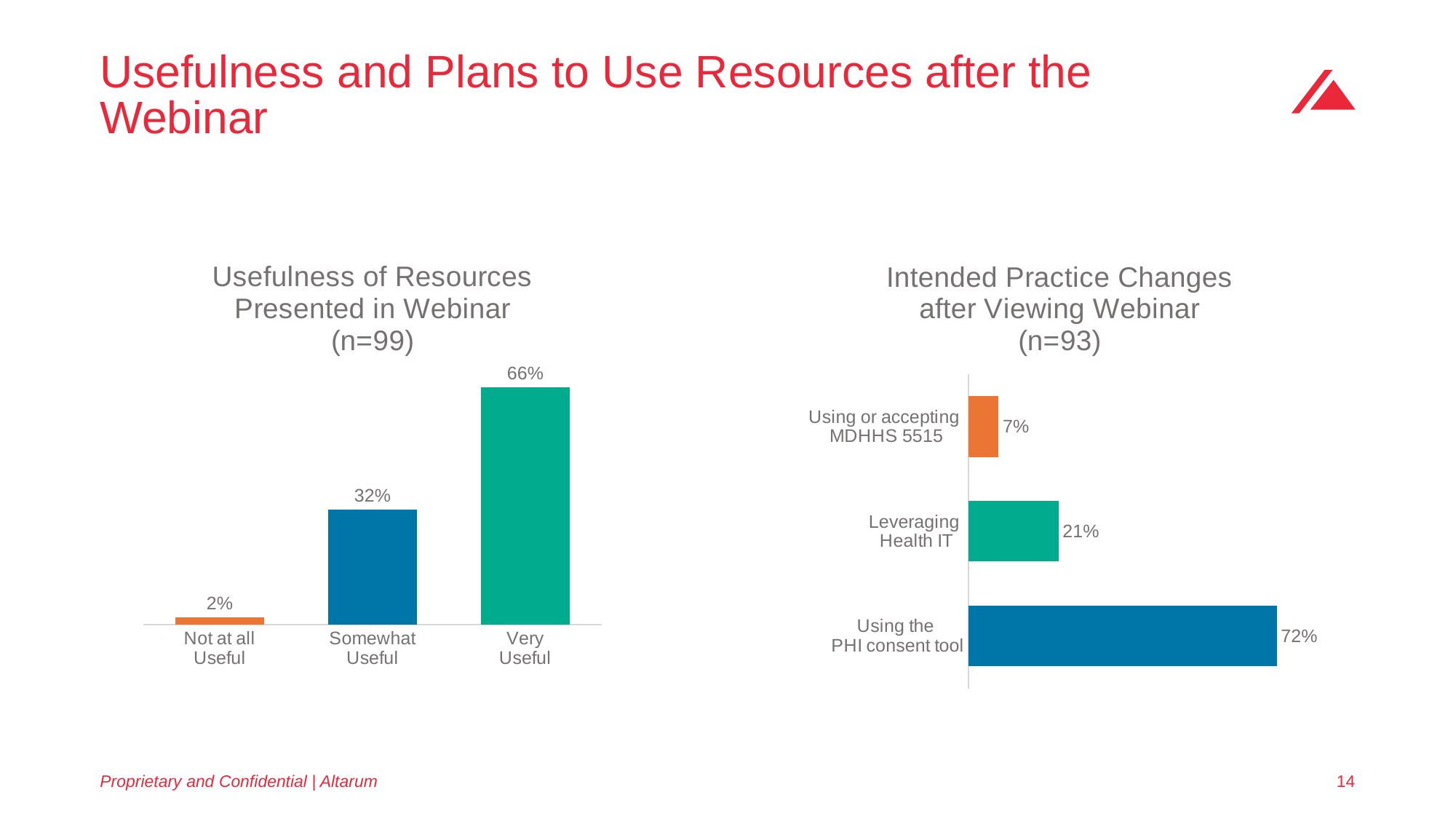

# Usefulness and Plans to Use Resources after the Webinar

### Chart: Usefulness of Resources Presented in Webinar
(n=99)

| Category | PRE |
|---|---|
| Not at all
Useful | 0.02 |
| Somewhat
Useful | 0.32 |
| Very
Useful | 0.66 |

### Chart: Intended Practice Changes after Viewing Webinar
(n=93)

| Category | Series 1 |
|---|---|
| Using the
PHI consent tool | 0.72 |
| Leveraging
Health IT | 0.21 |
| Using or accepting
MDHHS 5515 | 0.07 |
Proprietary and Confidential | Altarum
14